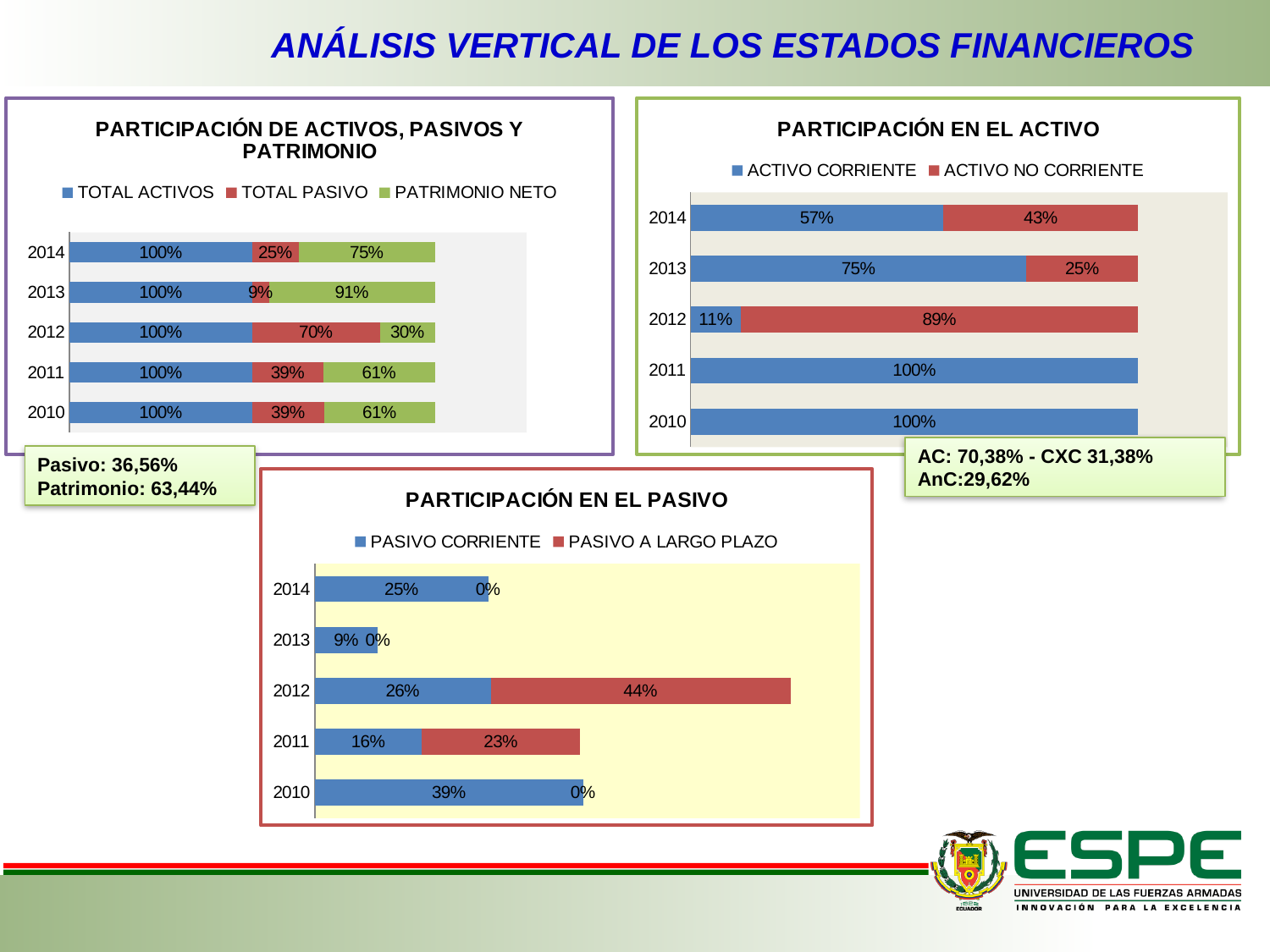

# ANÁLISIS VERTICAL DE LOS ESTADOS FINANCIEROS

### Chart: PARTICIPACIÓN DE ACTIVOS, PASIVOS Y PATRIMONIO

| Category | TOTAL ACTIVOS | TOTAL PASIVO | PATRIMONIO NETO |
|---|---|---|---|
| 2010 | 1.0 | 0.3935197334974815 | 0.6064802665025186 |
| 2011 | 1.0 | 0.3894104370127589 | 0.610589562987241 |
| 2012 | 1.0 | 0.6980923616681515 | 0.30190763833184864 |
| 2013 | 1.0 | 0.09249403021239683 | 0.9075059697876032 |
| 2014 | 1.0 | 0.25438512721658557 | 0.7456148727834145 |

### Chart: PARTICIPACIÓN EN EL ACTIVO

| Category | ACTIVO CORRIENTE | ACTIVO NO CORRIENTE |
|---|---|---|
| 2010 | 1.0 | None |
| 2011 | 1.0 | None |
| 2012 | 0.11317713799205462 | 0.8868228620079454 |
| 2013 | 0.7502832759012946 | 0.2497167240987055 |
| 2014 | 0.5651457945267889 | 0.4348542054732111 |
AC: 70,38% - CXC 31,38%
AnC:29,62%
Pasivo: 36,56%
Patrimonio: 63,44%

### Chart: PARTICIPACIÓN EN EL PASIVO

| Category | PASIVO CORRIENTE | PASIVO A LARGO PLAZO |
|---|---|---|
| 2010 | 0.3935197334974815 | 0.0 |
| 2011 | 0.15665112322844674 | 0.23275931378431217 |
| 2012 | 0.2581131560135536 | 0.43997920565459775 |
| 2013 | 0.09249403021239683 | 0.0 |
| 2014 | 0.25438512721658557 | 0.0 |